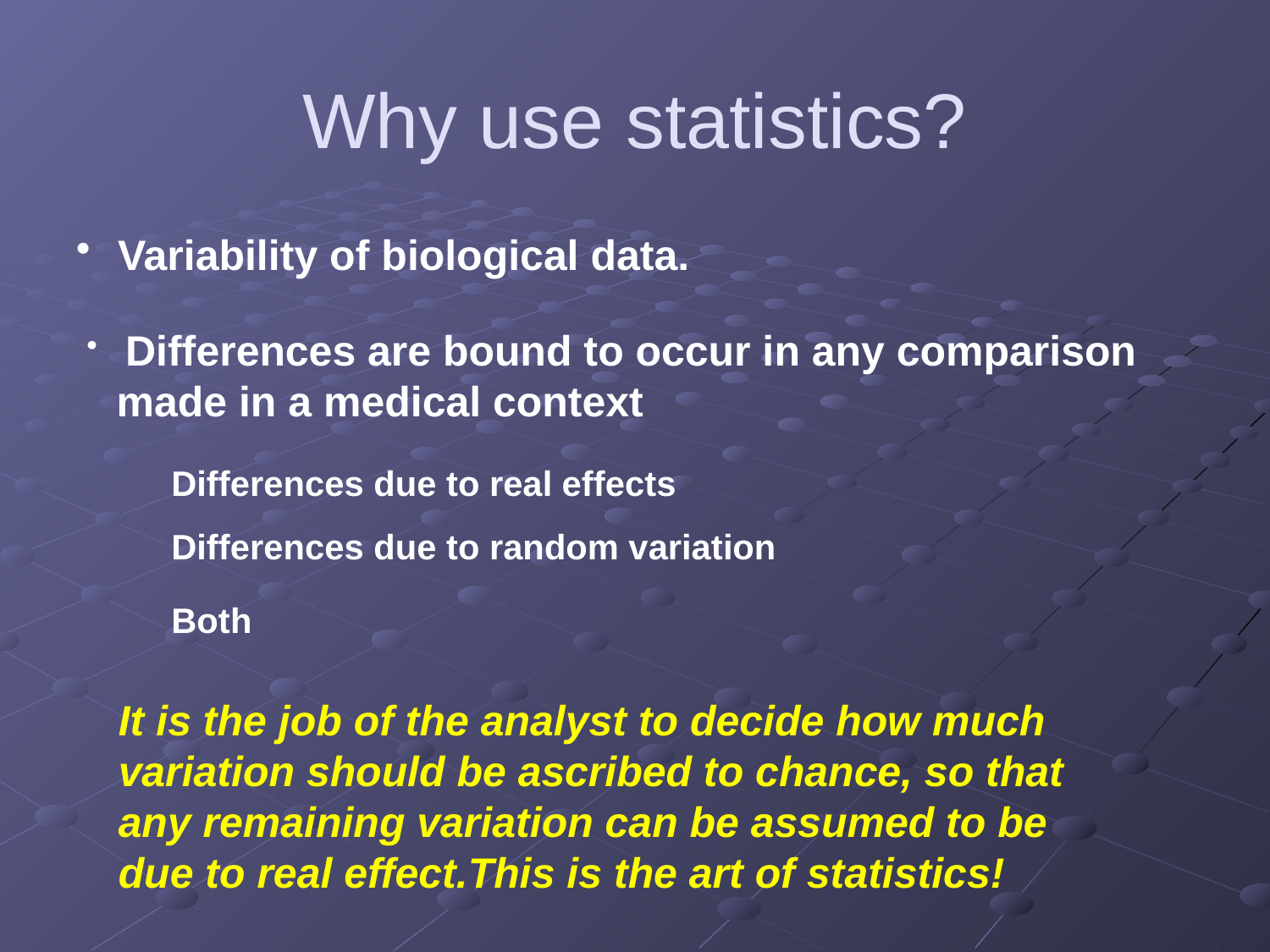

# Why use statistics?
 Variability of biological data.
 Differences are bound to occur in any comparison made in a medical context
Differences due to real effects
Differences due to random variation
Both
It is the job of the analyst to decide how much variation should be ascribed to chance, so that any remaining variation can be assumed to be due to real effect.This is the art of statistics!